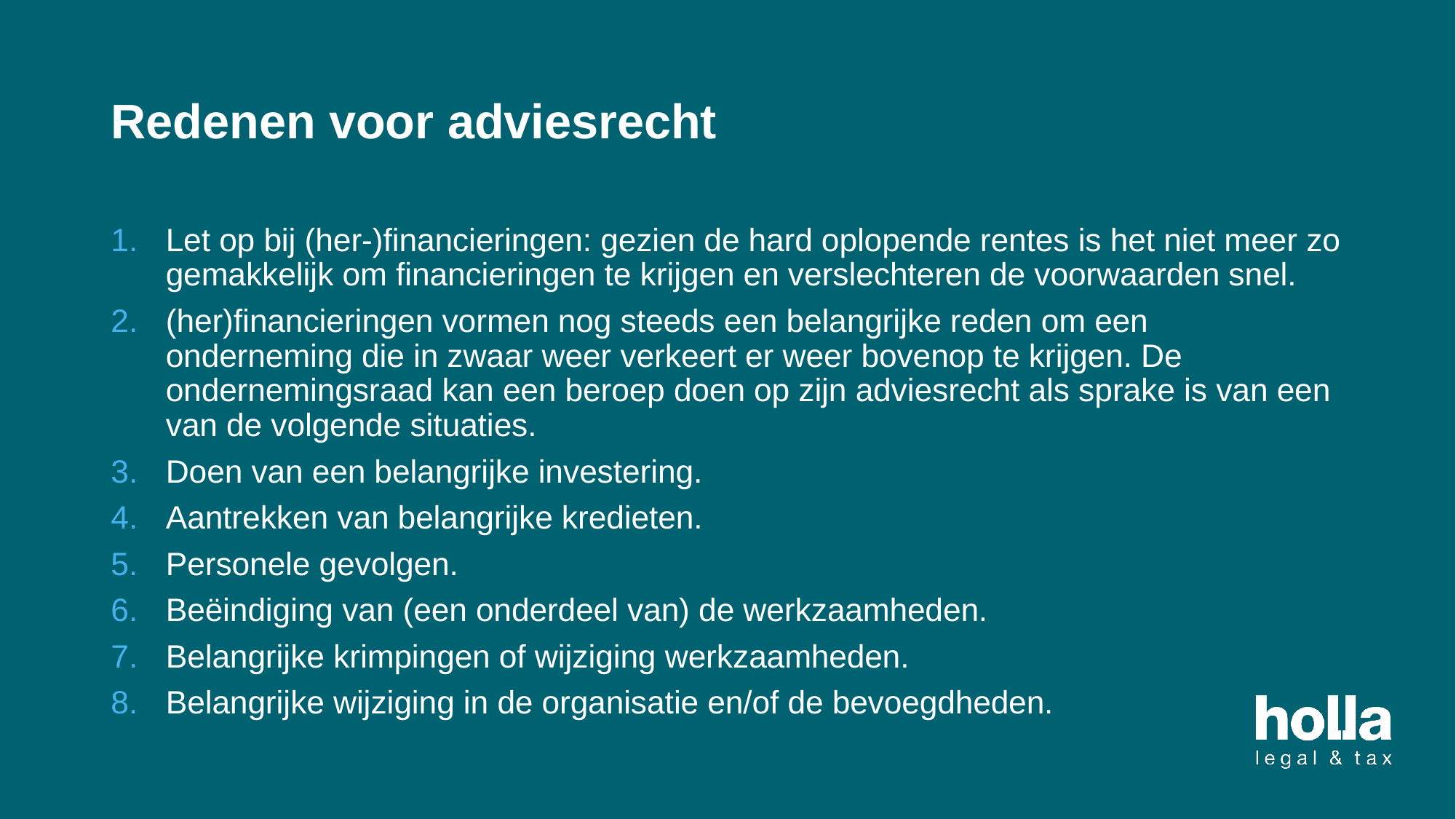

# Redenen voor adviesrecht
Let op bij (her-)financieringen: gezien de hard oplopende rentes is het niet meer zo gemakkelijk om financieringen te krijgen en verslechteren de voorwaarden snel.
(her)financieringen vormen nog steeds een belangrijke reden om een onderneming die in zwaar weer verkeert er weer bovenop te krijgen. De ondernemingsraad kan een beroep doen op zijn adviesrecht als sprake is van een van de volgende situaties.
Doen van een belangrijke investering.
Aantrekken van belangrijke kredieten.
Personele gevolgen.
Beëindiging van (een onderdeel van) de werkzaamheden.
Belangrijke krimpingen of wijziging werkzaamheden.
Belangrijke wijziging in de organisatie en/of de bevoegdheden.